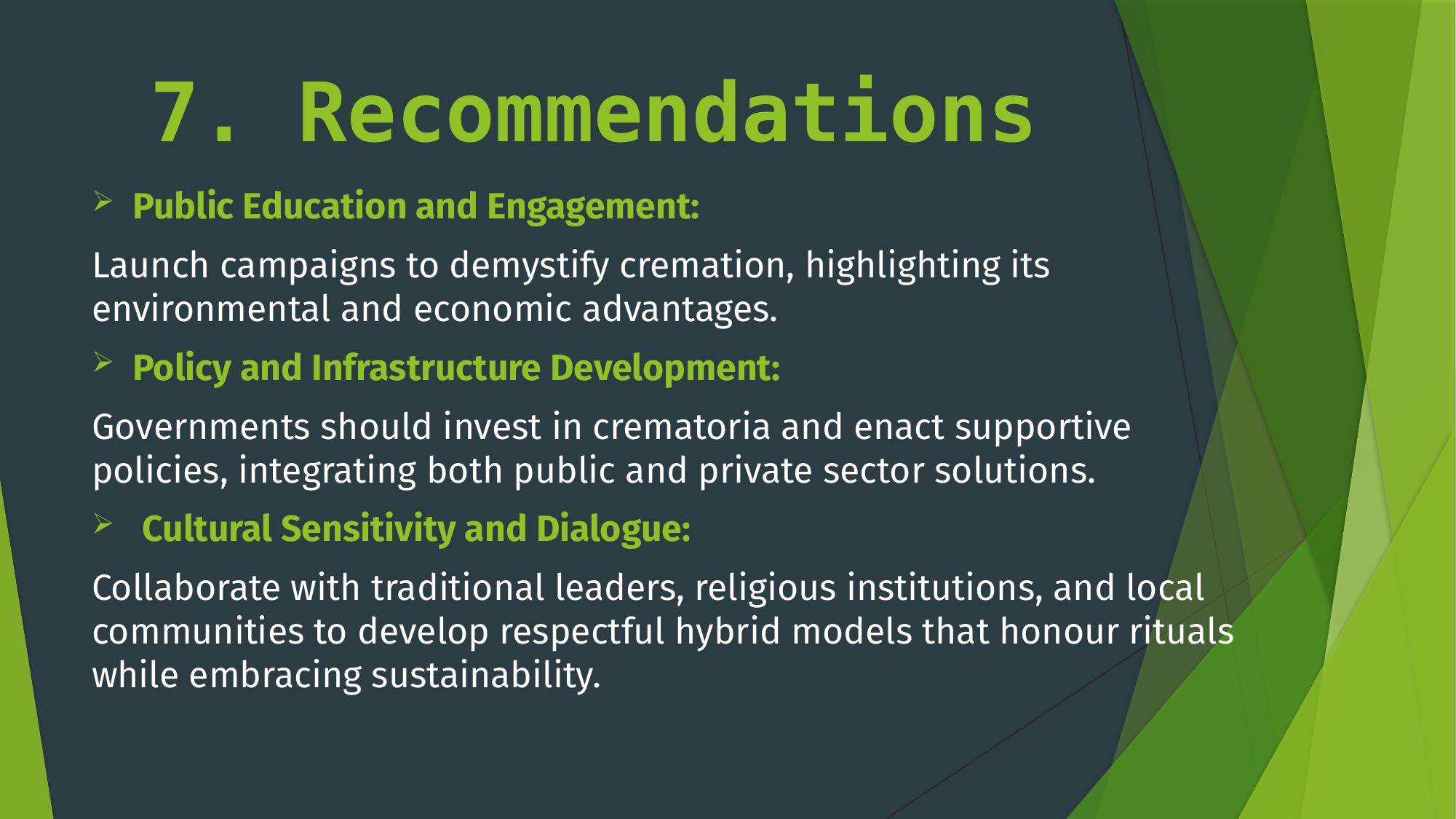

# 7. Recommendations
Public Education and Engagement:
Launch campaigns to demystify cremation, highlighting its environmental and economic advantages.
Policy and Infrastructure Development:
Governments should invest in crematoria and enact supportive policies, integrating both public and private sector solutions.
 Cultural Sensitivity and Dialogue:
Collaborate with traditional leaders, religious institutions, and local communities to develop respectful hybrid models that honour rituals while embracing sustainability.